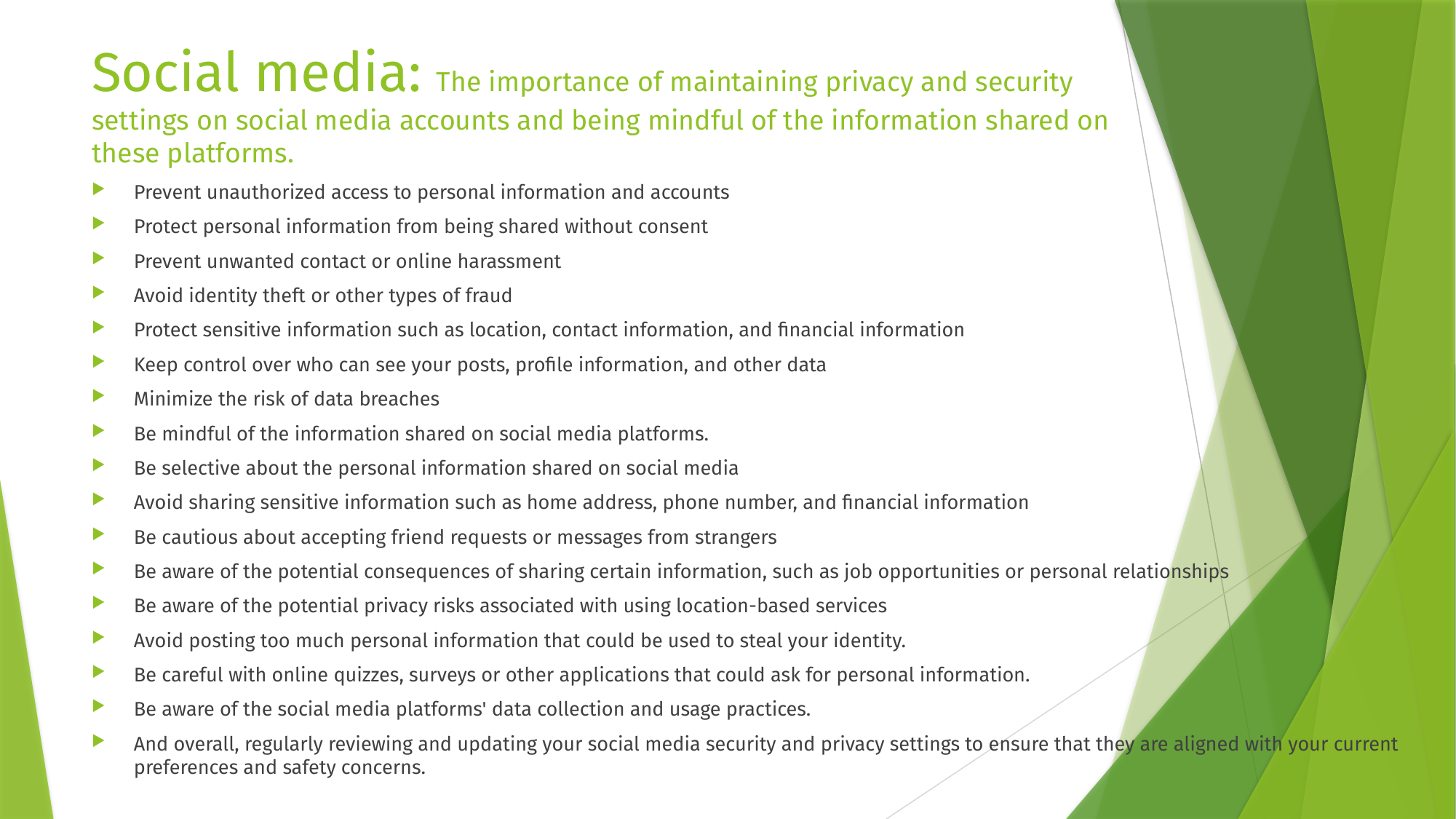

# Social media: The importance of maintaining privacy and security settings on social media accounts and being mindful of the information shared on these platforms.
Prevent unauthorized access to personal information and accounts
Protect personal information from being shared without consent
Prevent unwanted contact or online harassment
Avoid identity theft or other types of fraud
Protect sensitive information such as location, contact information, and financial information
Keep control over who can see your posts, profile information, and other data
Minimize the risk of data breaches
Be mindful of the information shared on social media platforms.
Be selective about the personal information shared on social media
Avoid sharing sensitive information such as home address, phone number, and financial information
Be cautious about accepting friend requests or messages from strangers
Be aware of the potential consequences of sharing certain information, such as job opportunities or personal relationships
Be aware of the potential privacy risks associated with using location-based services
Avoid posting too much personal information that could be used to steal your identity.
Be careful with online quizzes, surveys or other applications that could ask for personal information.
Be aware of the social media platforms' data collection and usage practices.
And overall, regularly reviewing and updating your social media security and privacy settings to ensure that they are aligned with your current preferences and safety concerns.